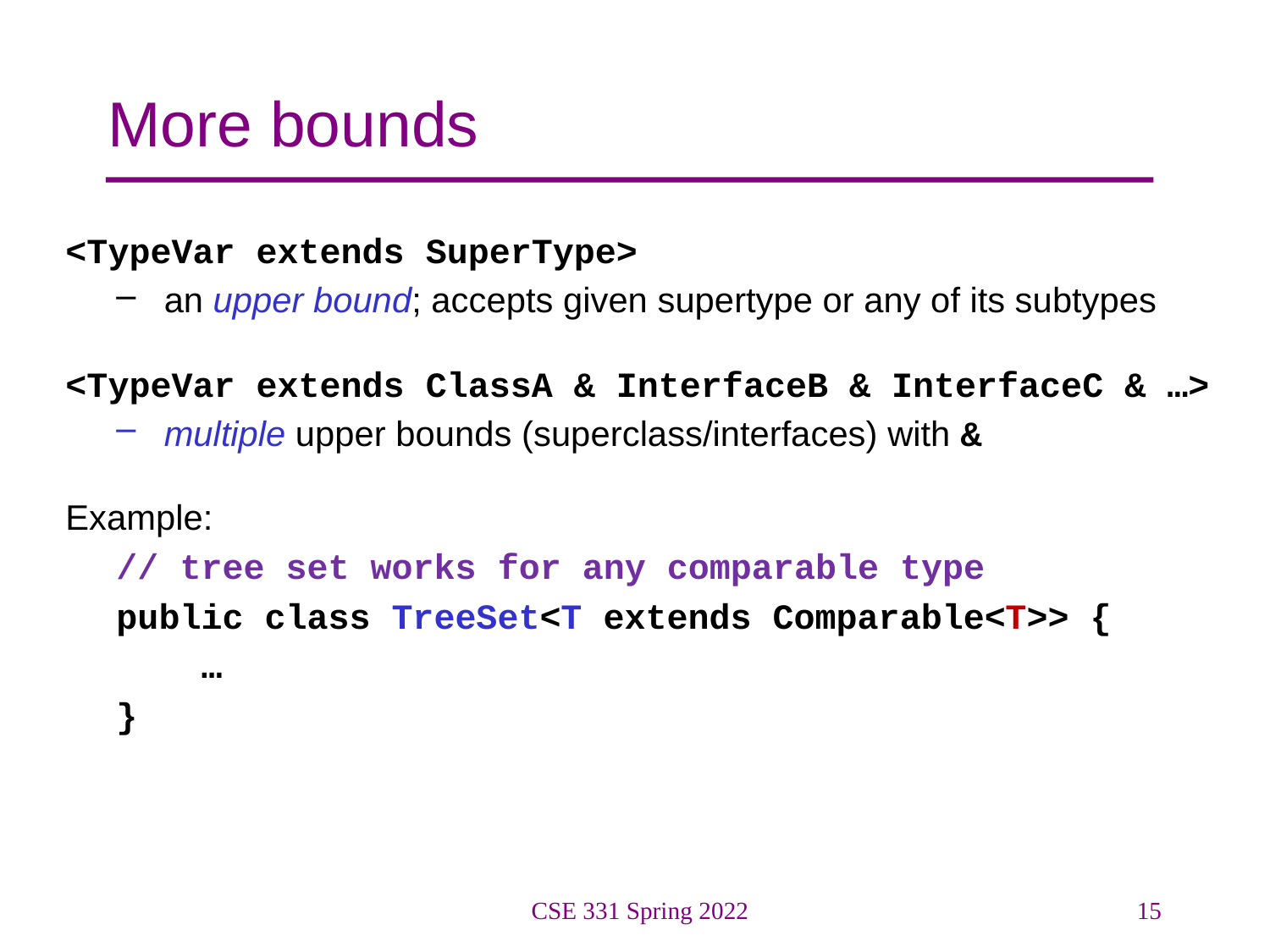

# More bounds
<TypeVar extends SuperType>
an upper bound; accepts given supertype or any of its subtypes

<TypeVar extends ClassA & InterfaceB & InterfaceC & …>
multiple upper bounds (superclass/interfaces) with &

Example:
// tree set works for any comparable type
public class TreeSet<T extends Comparable<T>> {
    …
}
CSE 331 Spring 2022

15